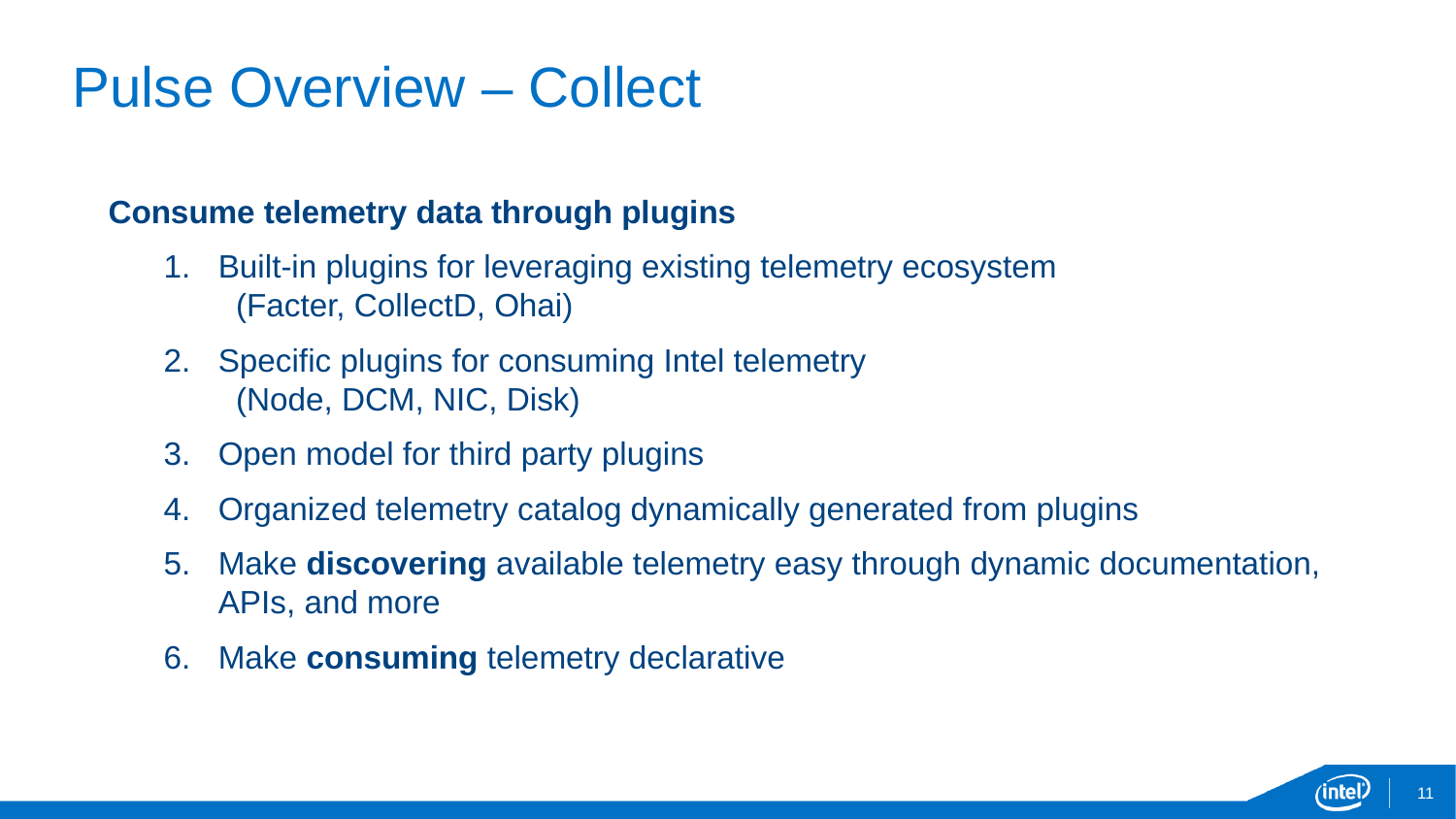

# Pulse Overview – Collect
Consume telemetry data through plugins
Built-in plugins for leveraging existing telemetry ecosystem
  (Facter, CollectD, Ohai)
Specific plugins for consuming Intel telemetry
  (Node, DCM, NIC, Disk)
Open model for third party plugins
Organized telemetry catalog dynamically generated from plugins
Make discovering available telemetry easy through dynamic documentation, APIs, and more
Make consuming telemetry declarative
11